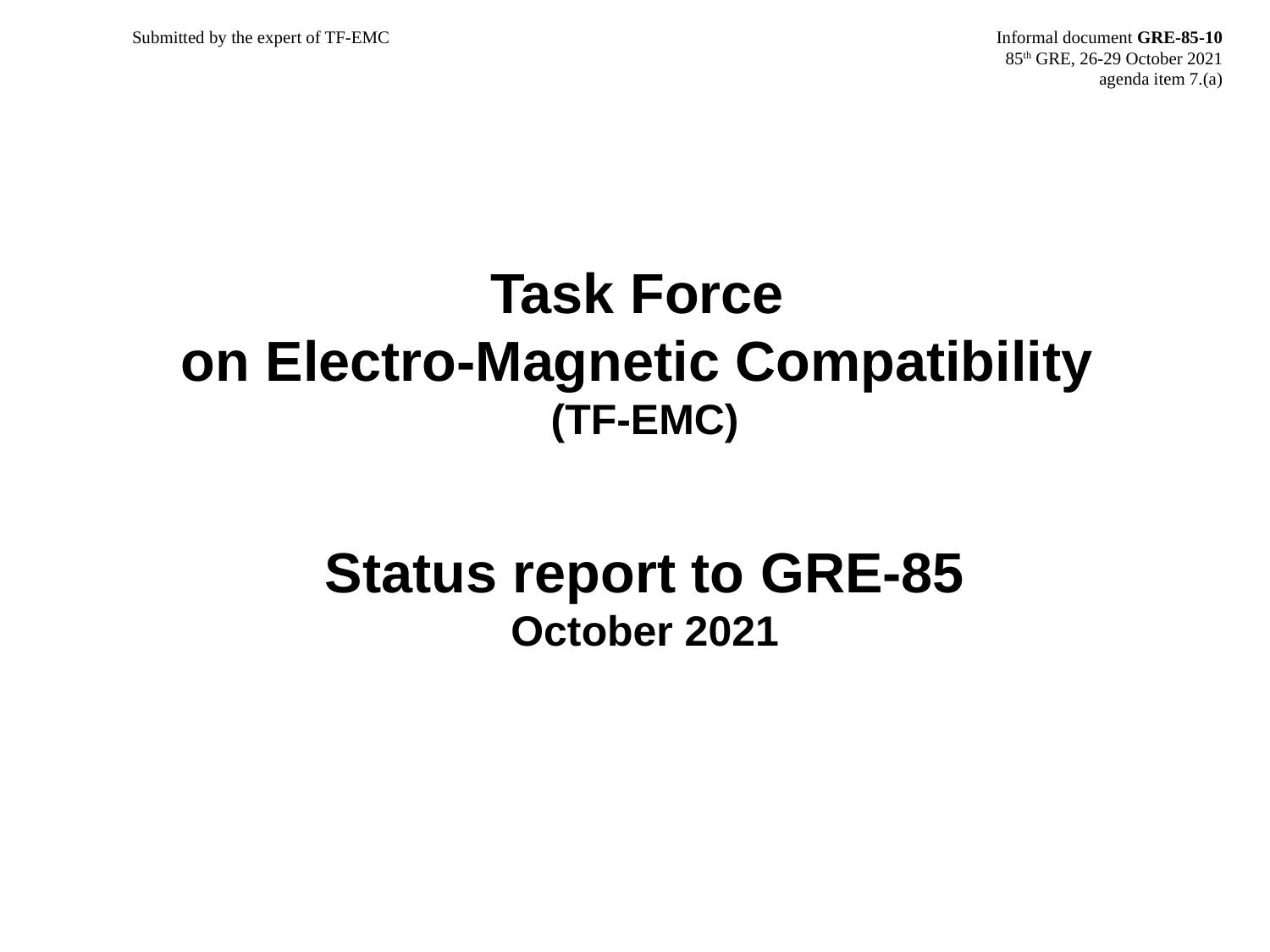

Submitted by the expert of TF-EMC				                       Informal document GRE-85-10
						85th GRE, 26-29 October 2021
							agenda item 7.(a)
# Task Force on Electro-Magnetic Compatibility (TF-EMC) Status report to GRE-85 October 2021